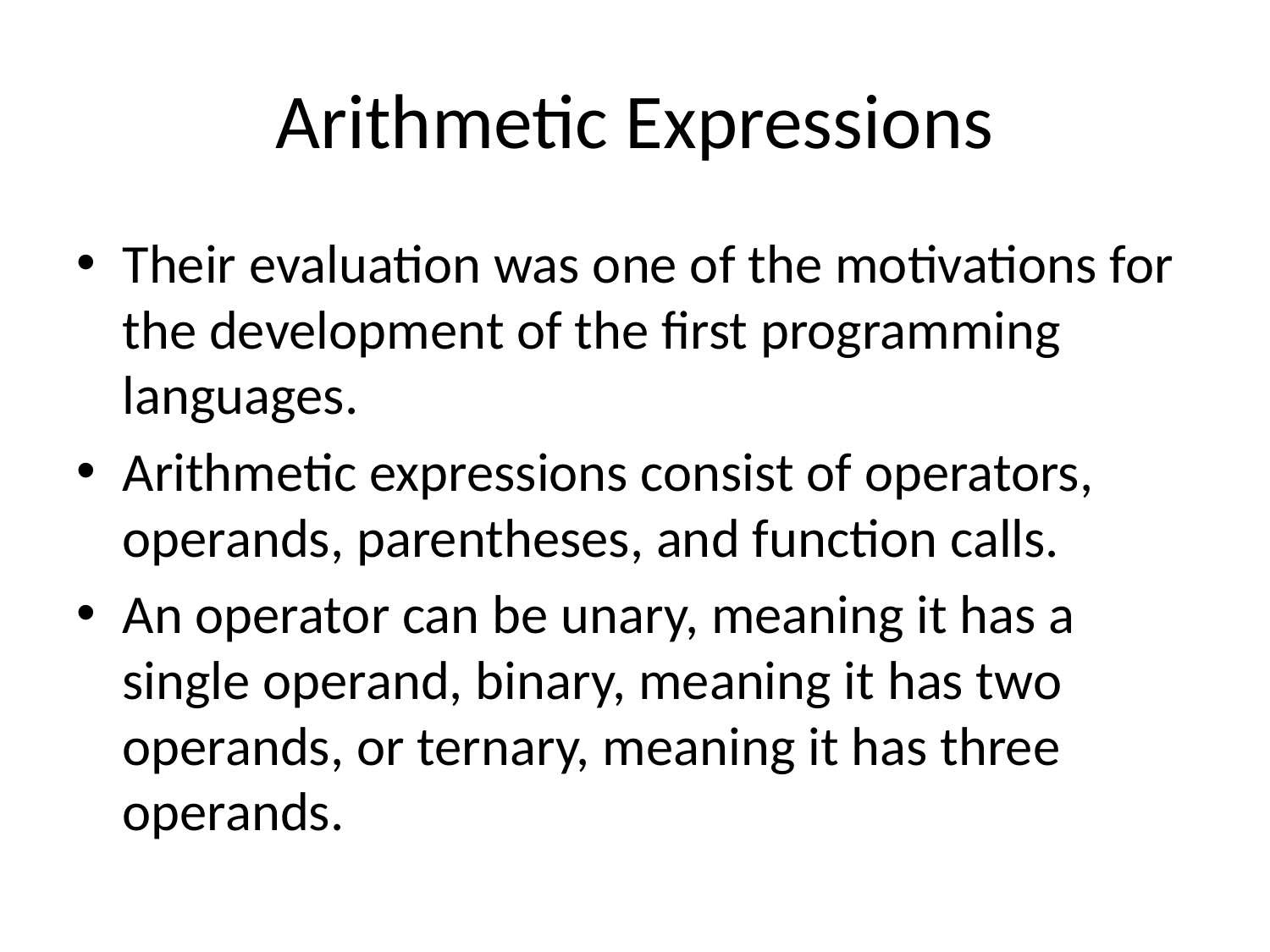

# Arithmetic Expressions
Their evaluation was one of the motivations for the development of the first programming languages.
Arithmetic expressions consist of operators, operands, parentheses, and function calls.
An operator can be unary, meaning it has a single operand, binary, meaning it has two operands, or ternary, meaning it has three operands.